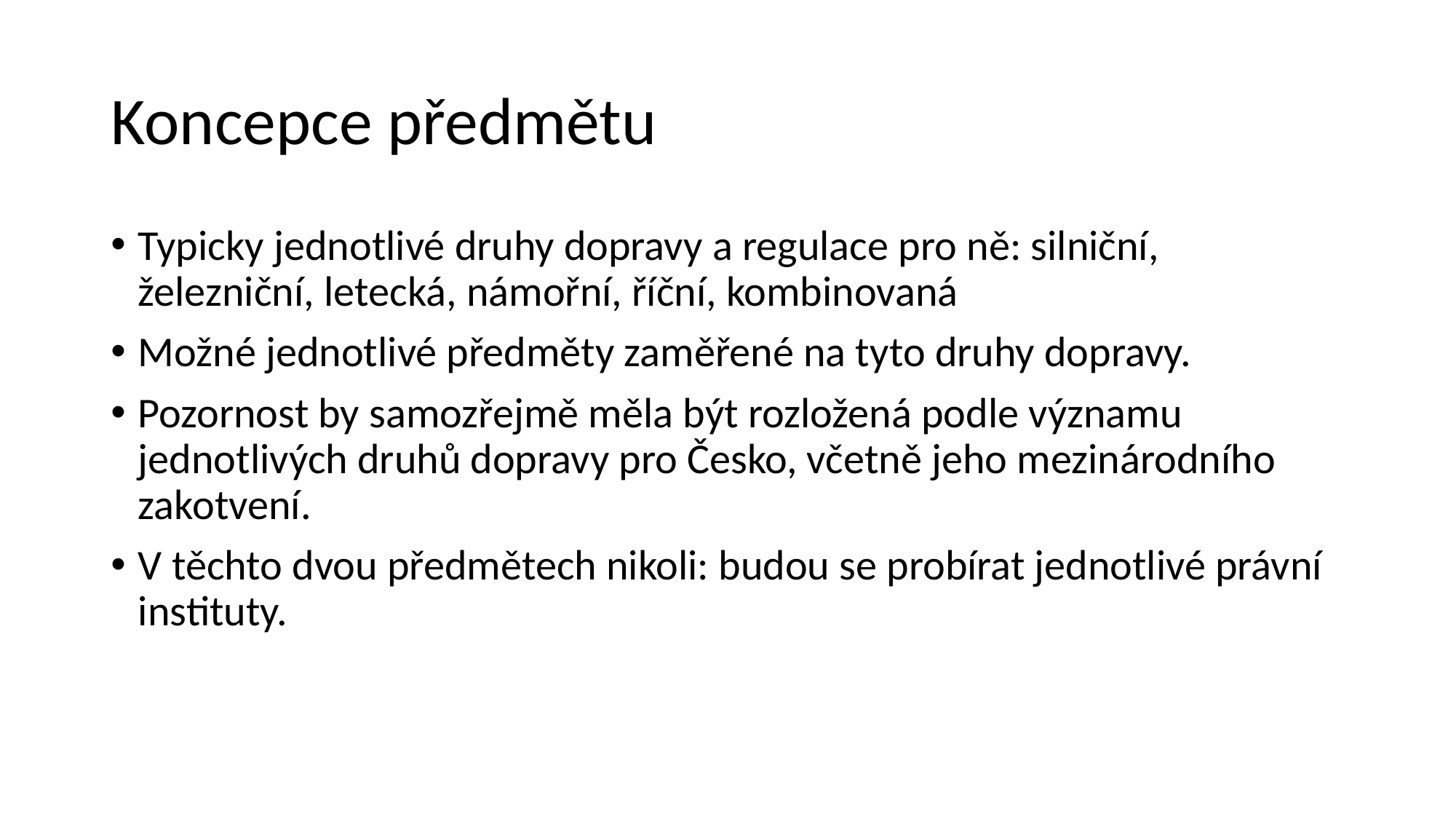

# Koncepce předmětu
Typicky jednotlivé druhy dopravy a regulace pro ně: silniční, železniční, letecká, námořní, říční, kombinovaná
Možné jednotlivé předměty zaměřené na tyto druhy dopravy.
Pozornost by samozřejmě měla být rozložená podle významu jednotlivých druhů dopravy pro Česko, včetně jeho mezinárodního zakotvení.
V těchto dvou předmětech nikoli: budou se probírat jednotlivé právní instituty.